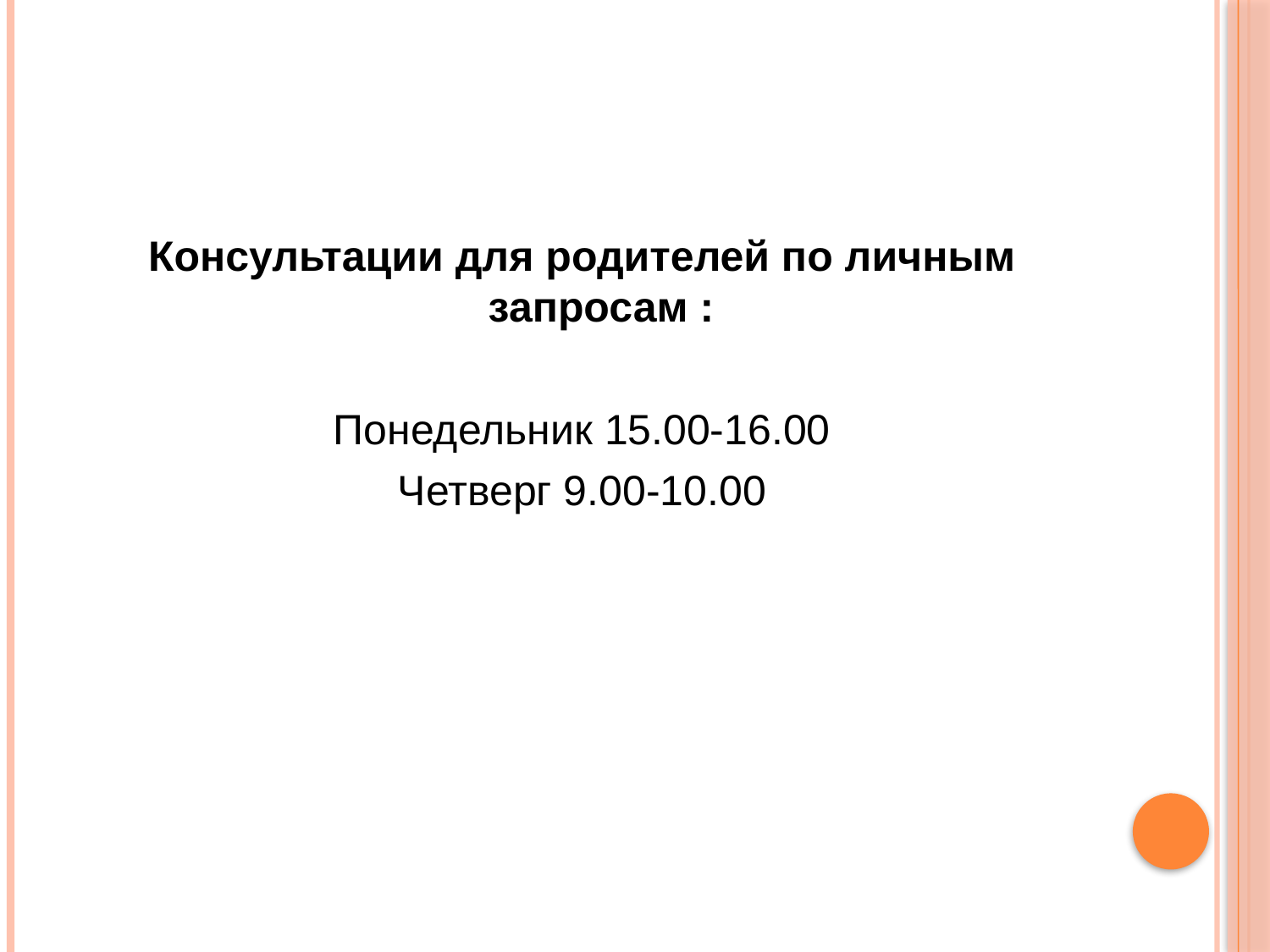

#
Консультации для родителей по личным запросам :

Понедельник 15.00-16.00
Четверг 9.00-10.00